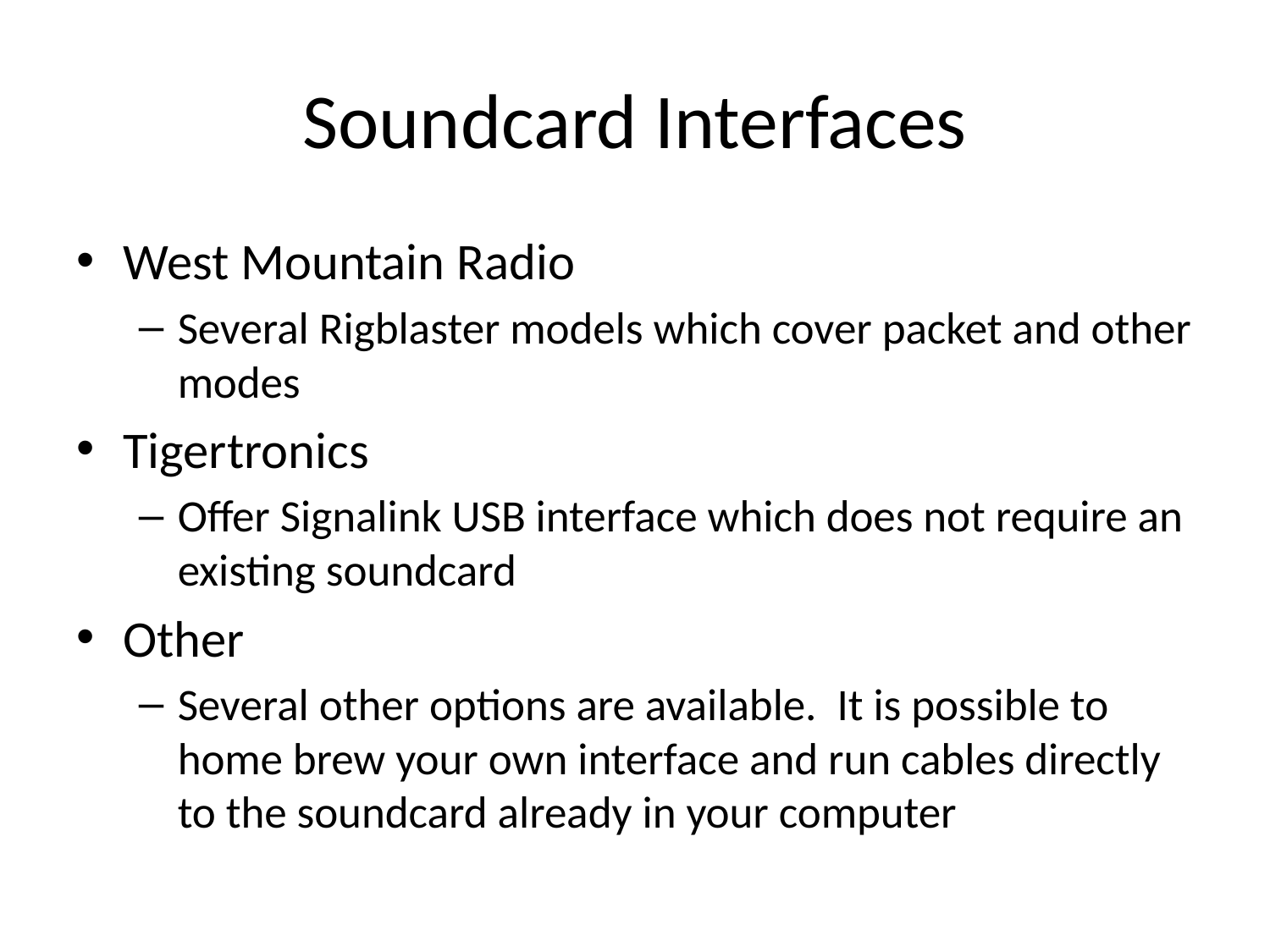

# Soundcard Interfaces
West Mountain Radio
Several Rigblaster models which cover packet and other modes
Tigertronics
Offer Signalink USB interface which does not require an existing soundcard
Other
Several other options are available.  It is possible to home brew your own interface and run cables directly to the soundcard already in your computer